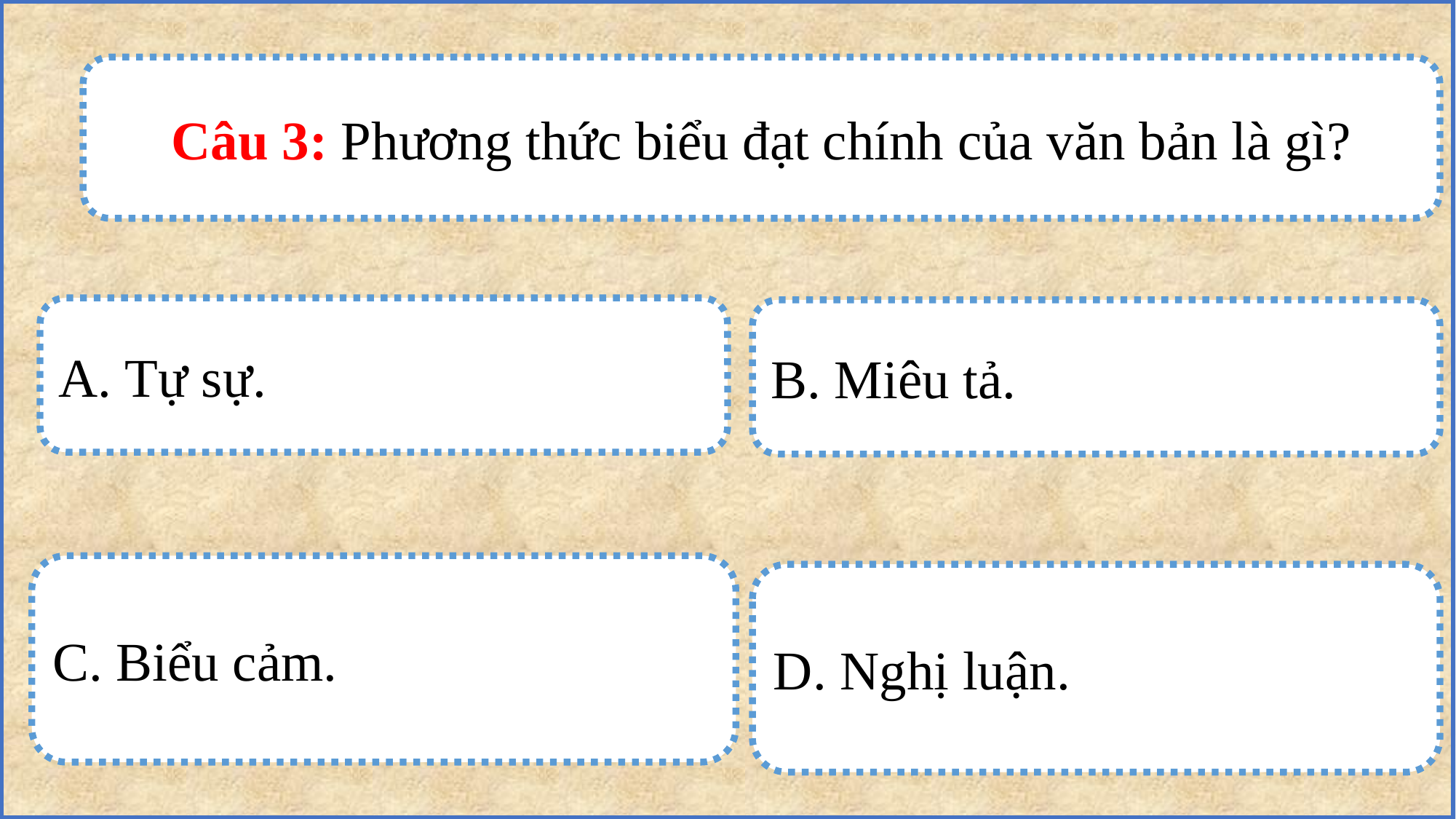

Câu 3: Phương thức biểu đạt chính của văn bản là gì?
A. Tự sự.
B. Miêu tả.
C. Biểu cảm.
D. Nghị luận.